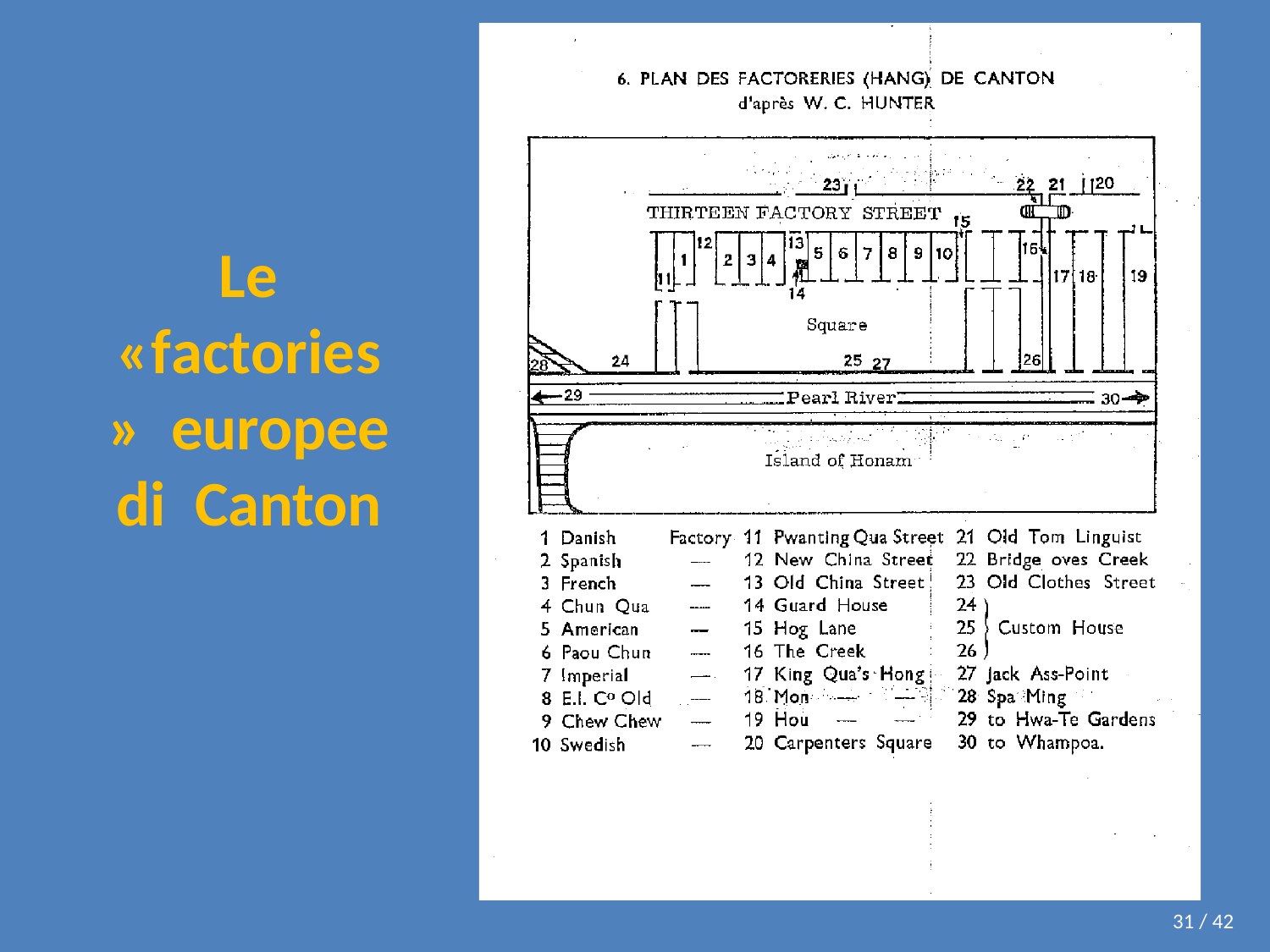

Le
«factories»  europee di  Canton
31 / 42